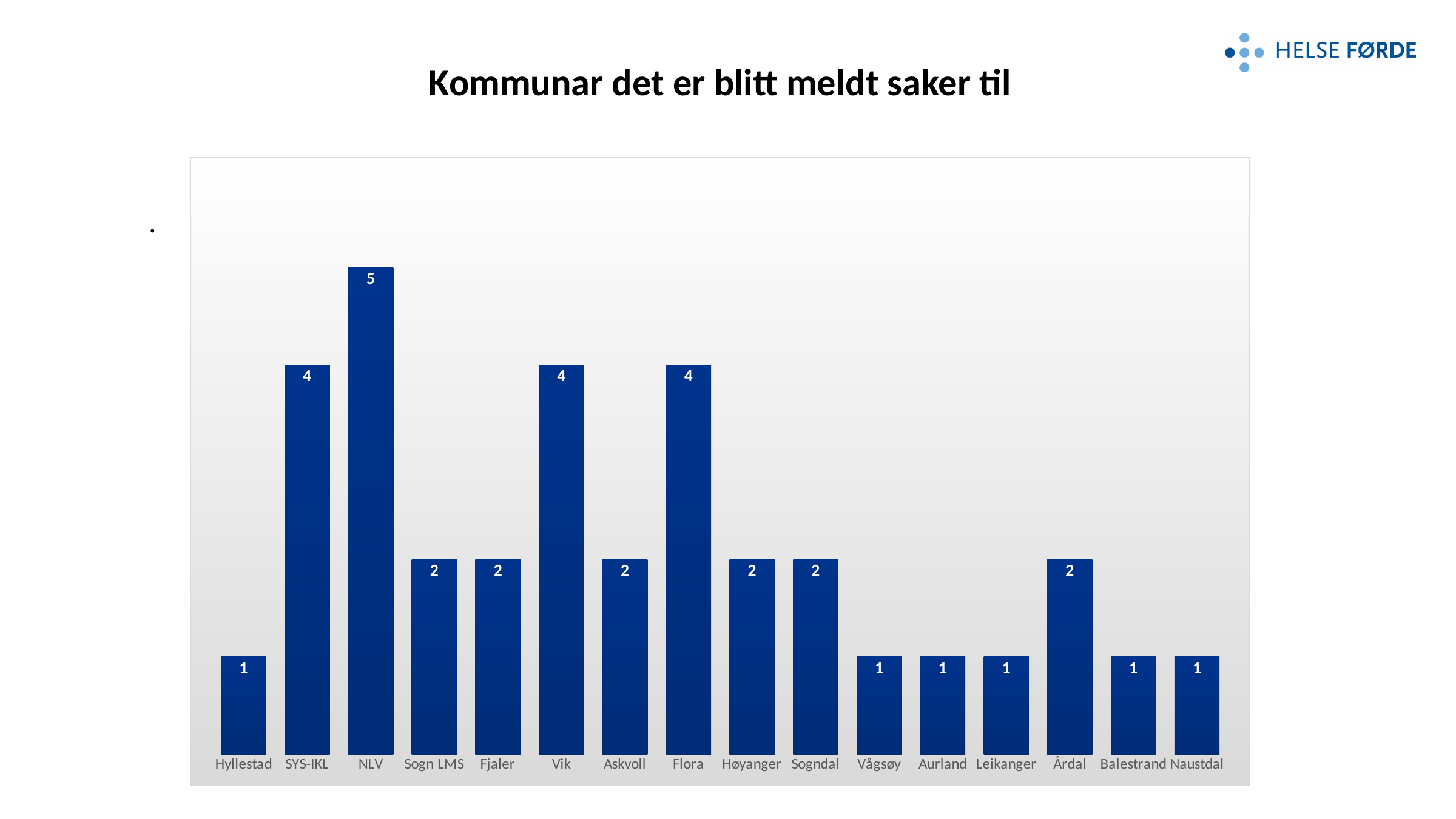

# Kommunar det er blitt meldt saker til

### Chart

| Category |  |
|---|---|
| Hyllestad | 1.0 |
| SYS-IKL | 4.0 |
| NLV | 5.0 |
| Sogn LMS | 2.0 |
| Fjaler | 2.0 |
| Vik | 4.0 |
| Askvoll | 2.0 |
| Flora | 4.0 |
| Høyanger | 2.0 |
| Sogndal | 2.0 |
| Vågsøy | 1.0 |
| Aurland | 1.0 |
| Leikanger | 1.0 |
| Årdal | 2.0 |
| Balestrand | 1.0 |
| Naustdal | 1.0 |
.